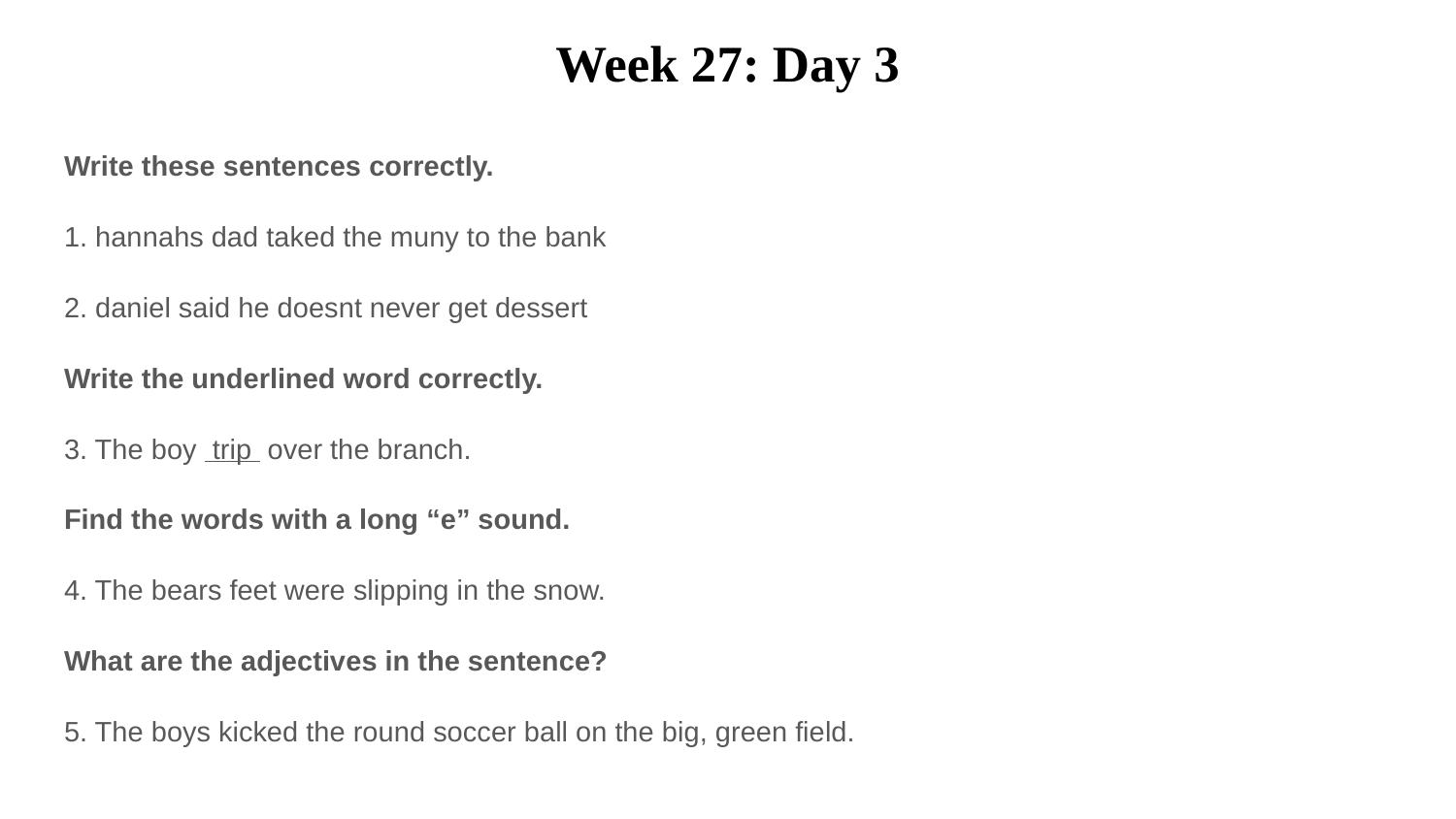

# Week 27: Day 3
Write these sentences correctly.
1. hannahs dad taked the muny to the bank
2. daniel said he doesnt never get dessert
Write the underlined word correctly.
3. The boy  trip  over the branch.
Find the words with a long “e” sound.
4. The bears feet were slipping in the snow.
What are the adjectives in the sentence?
5. The boys kicked the round soccer ball on the big, green field.